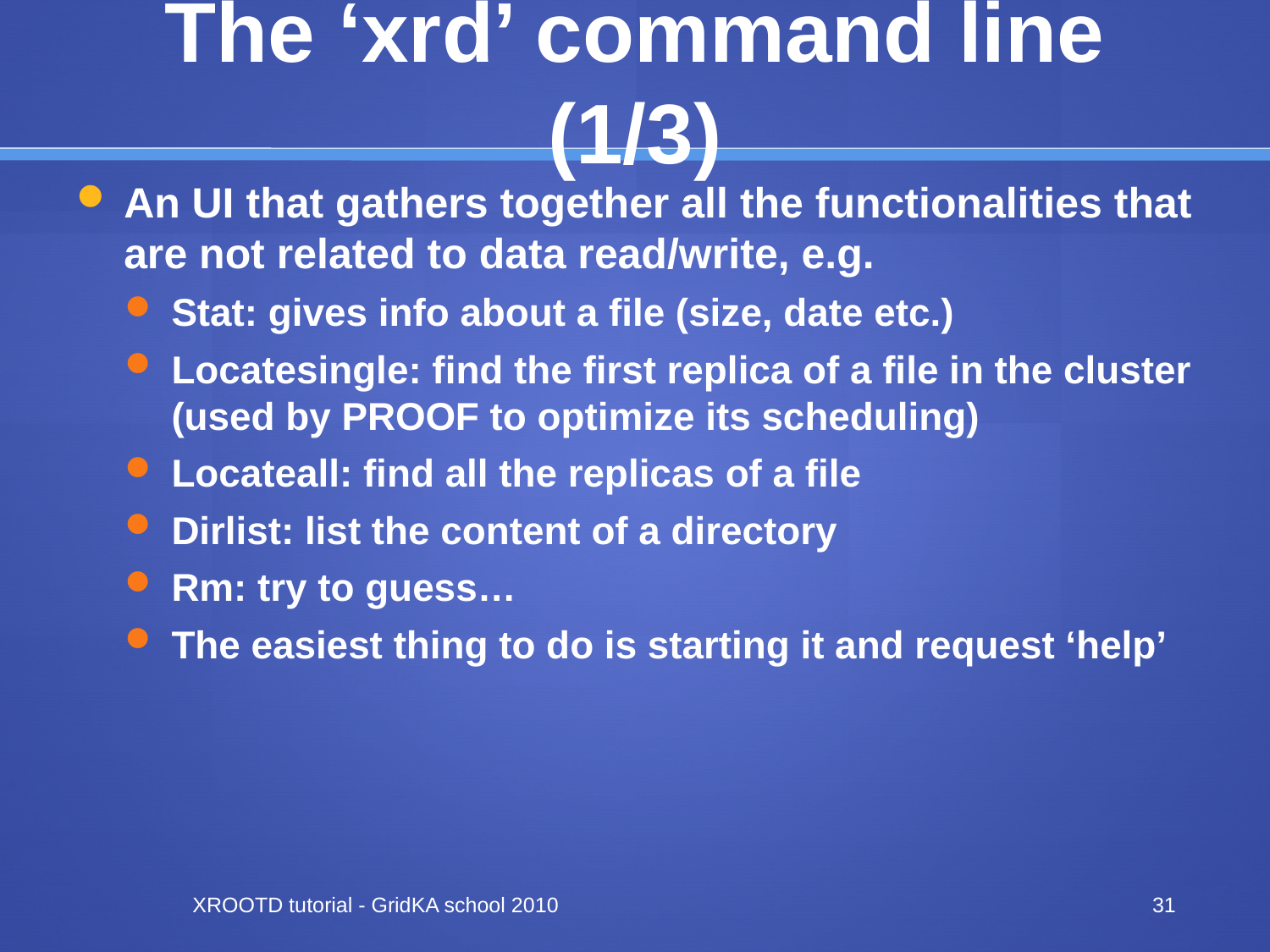

# The ‘xrd’ command line (1/3)
An UI that gathers together all the functionalities that are not related to data read/write, e.g.
Stat: gives info about a file (size, date etc.)
Locatesingle: find the first replica of a file in the cluster (used by PROOF to optimize its scheduling)
Locateall: find all the replicas of a file
Dirlist: list the content of a directory
Rm: try to guess…
The easiest thing to do is starting it and request ‘help’

XROOTD tutorial - GridKA school 2010
31